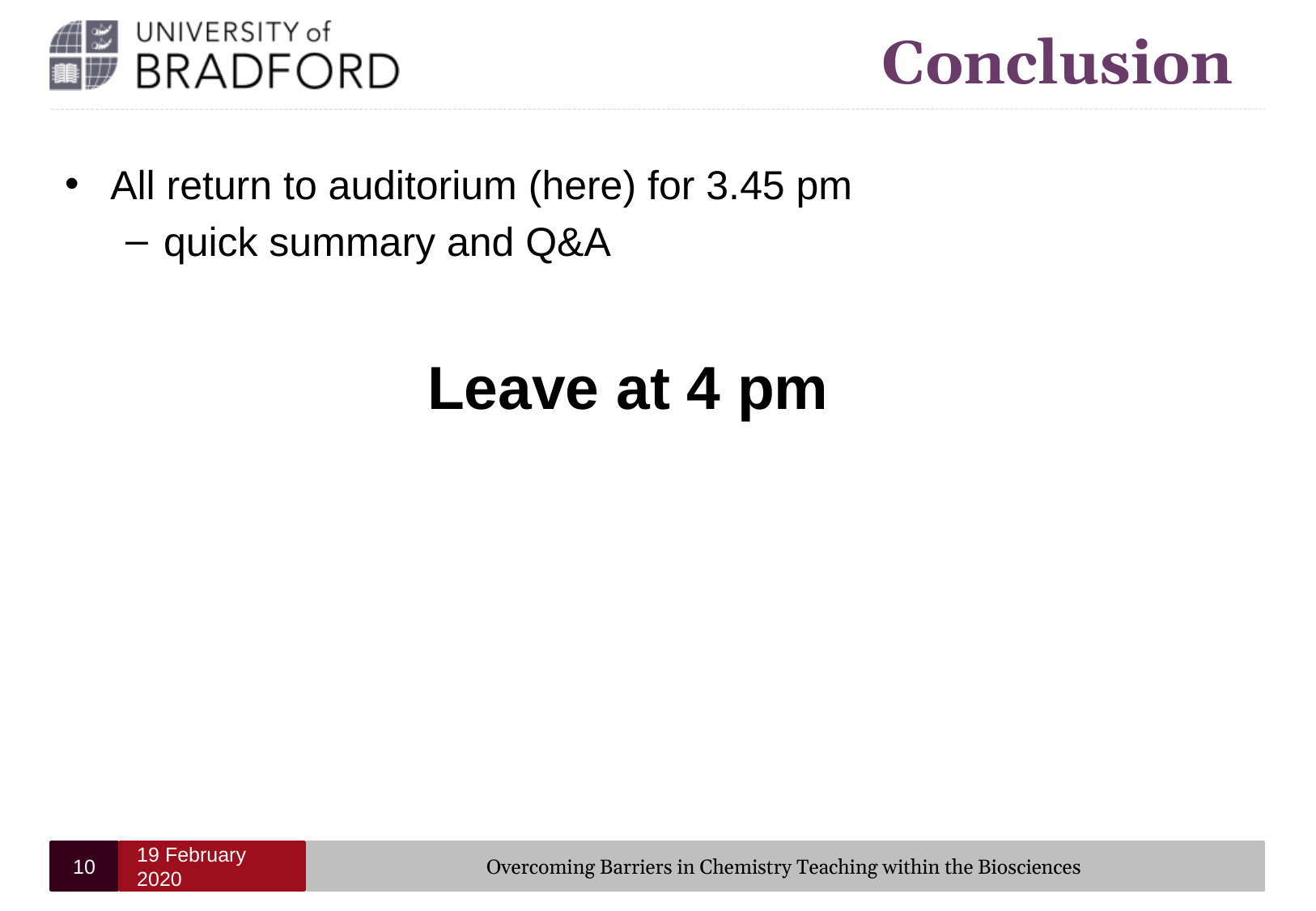

# Conclusion
All return to auditorium (here) for 3.45 pm
quick summary and Q&A

Leave at 4 pm

10
19 February 2020
Overcoming Barriers in Chemistry Teaching within the Biosciences